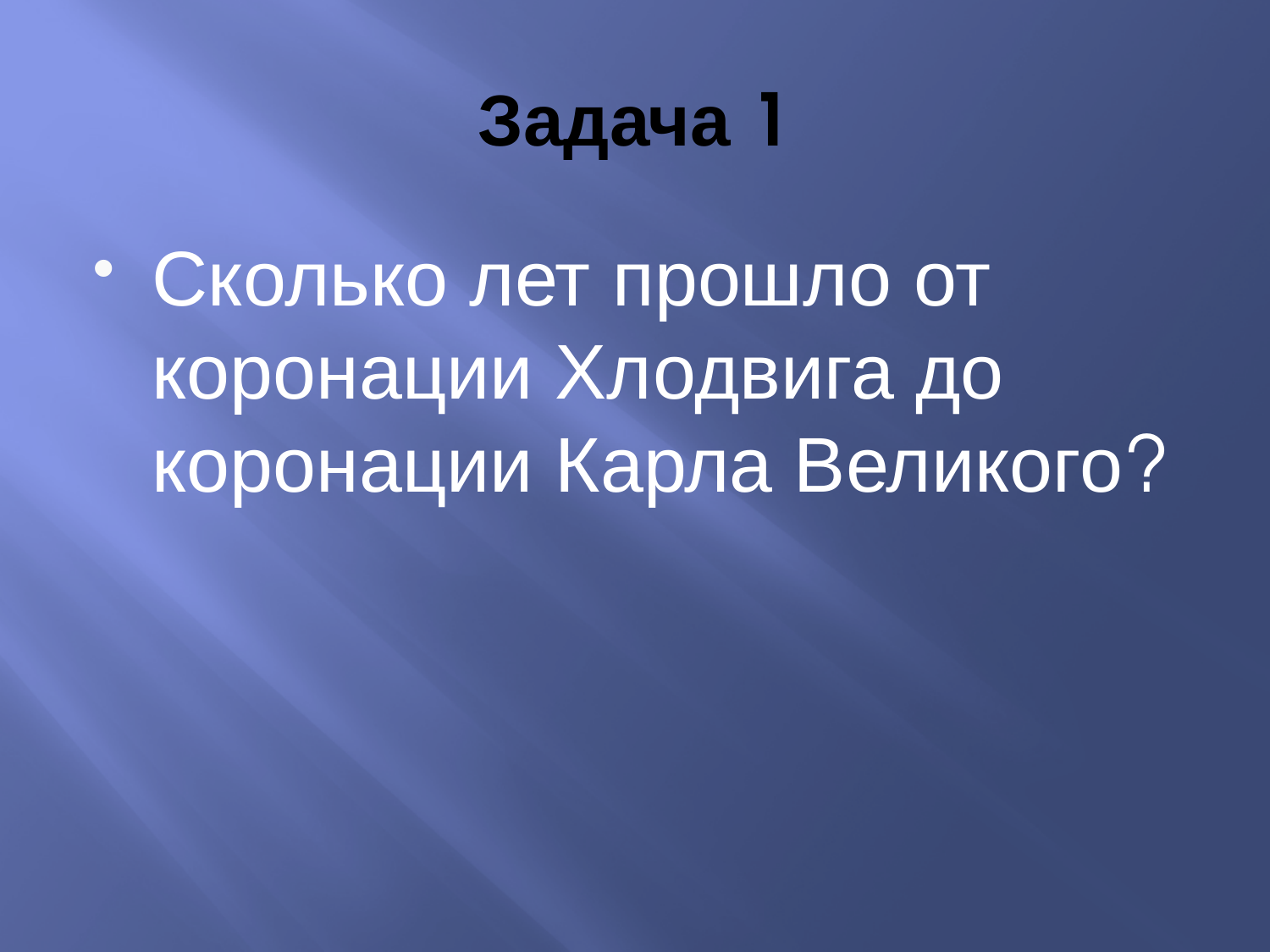

# Задача 1
Сколько лет прошло от коронации Хлодвига до коронации Карла Великого?